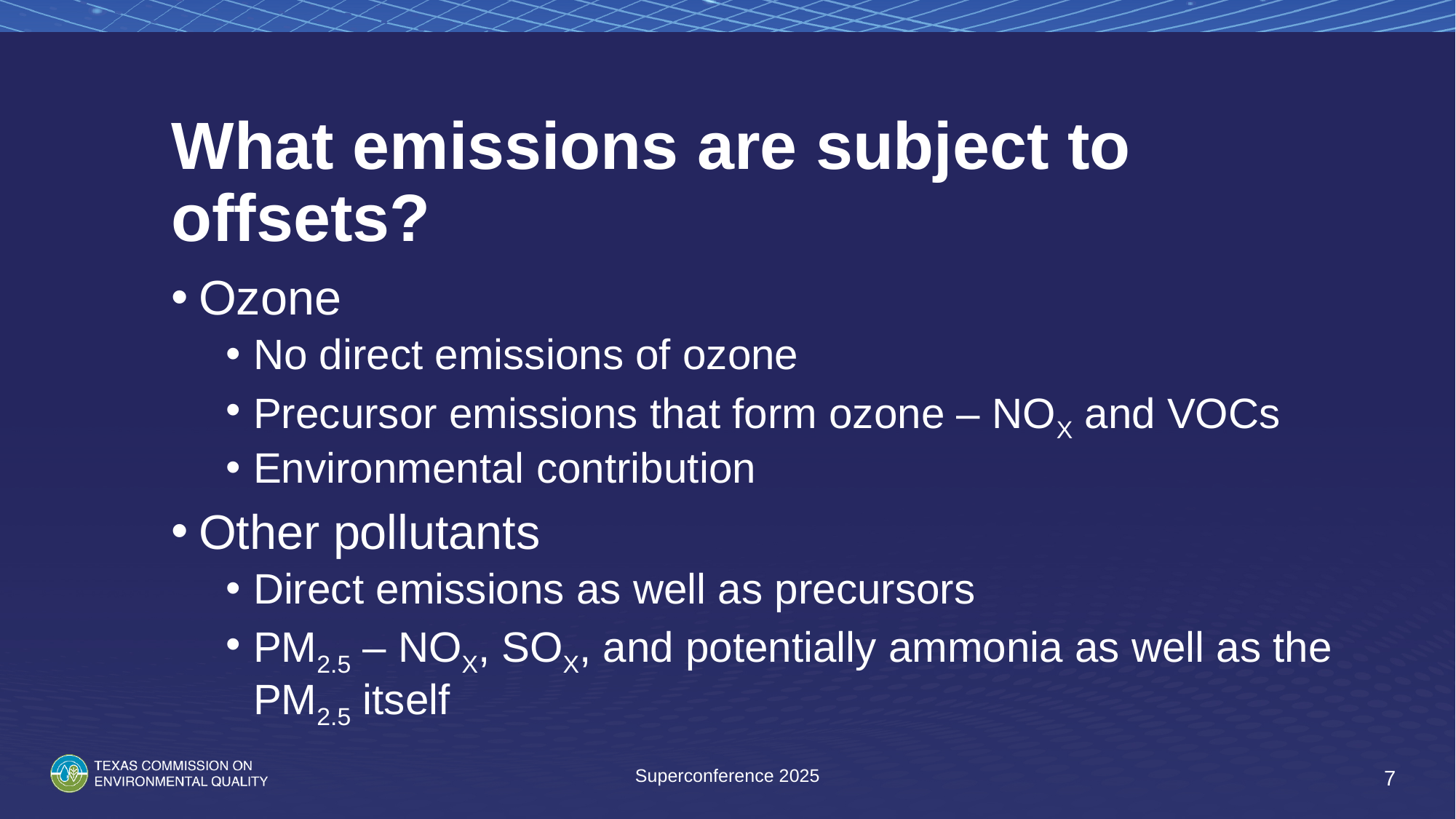

# What emissions are subject to offsets?
Ozone
No direct emissions of ozone
Precursor emissions that form ozone – NOX and VOCs
Environmental contribution
Other pollutants
Direct emissions as well as precursors
PM2.5 – NOX, SOX, and potentially ammonia as well as the PM2.5 itself
Superconference 2025